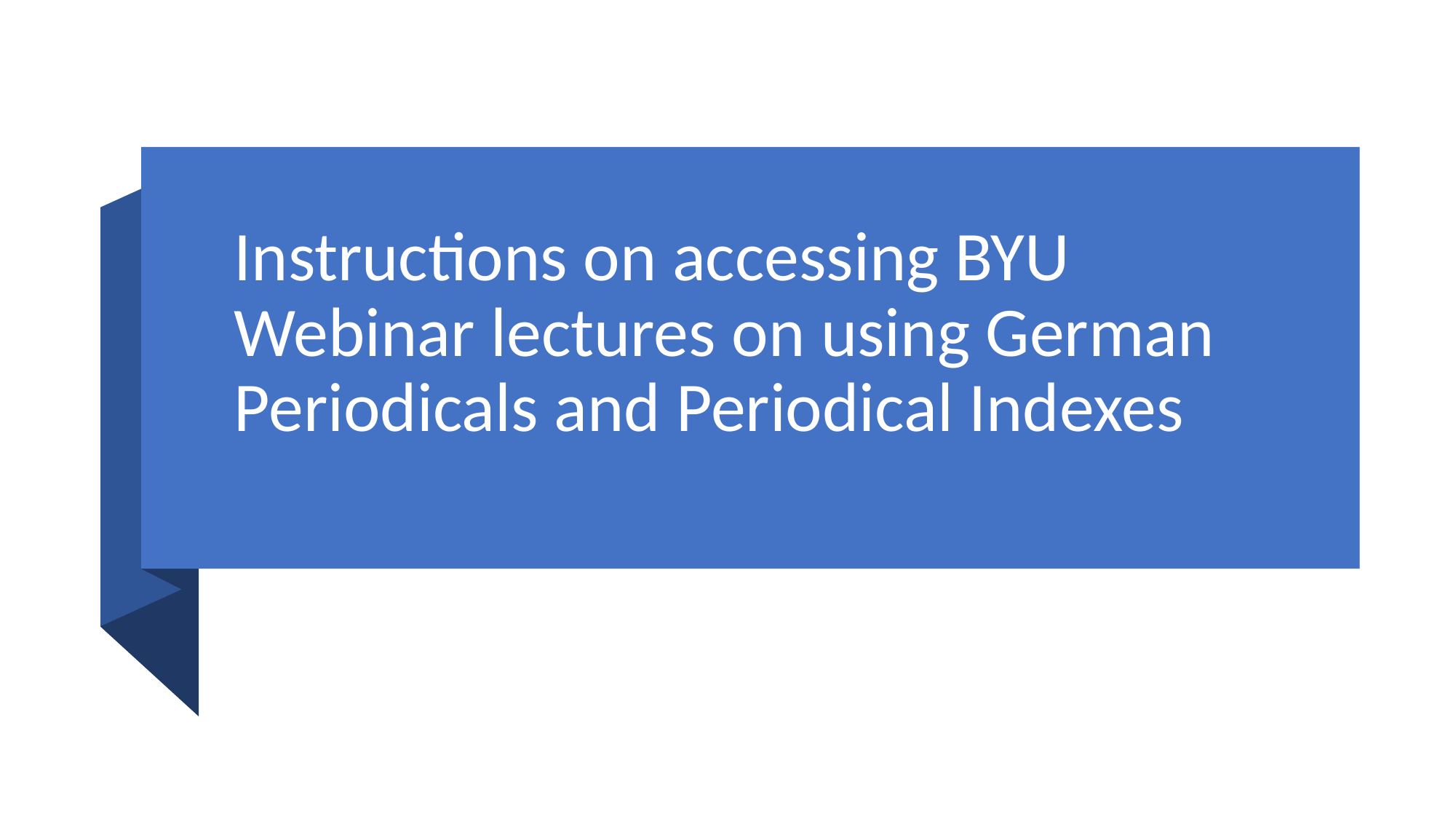

# Instructions on accessing BYU Webinar lectures on using German Periodicals and Periodical Indexes